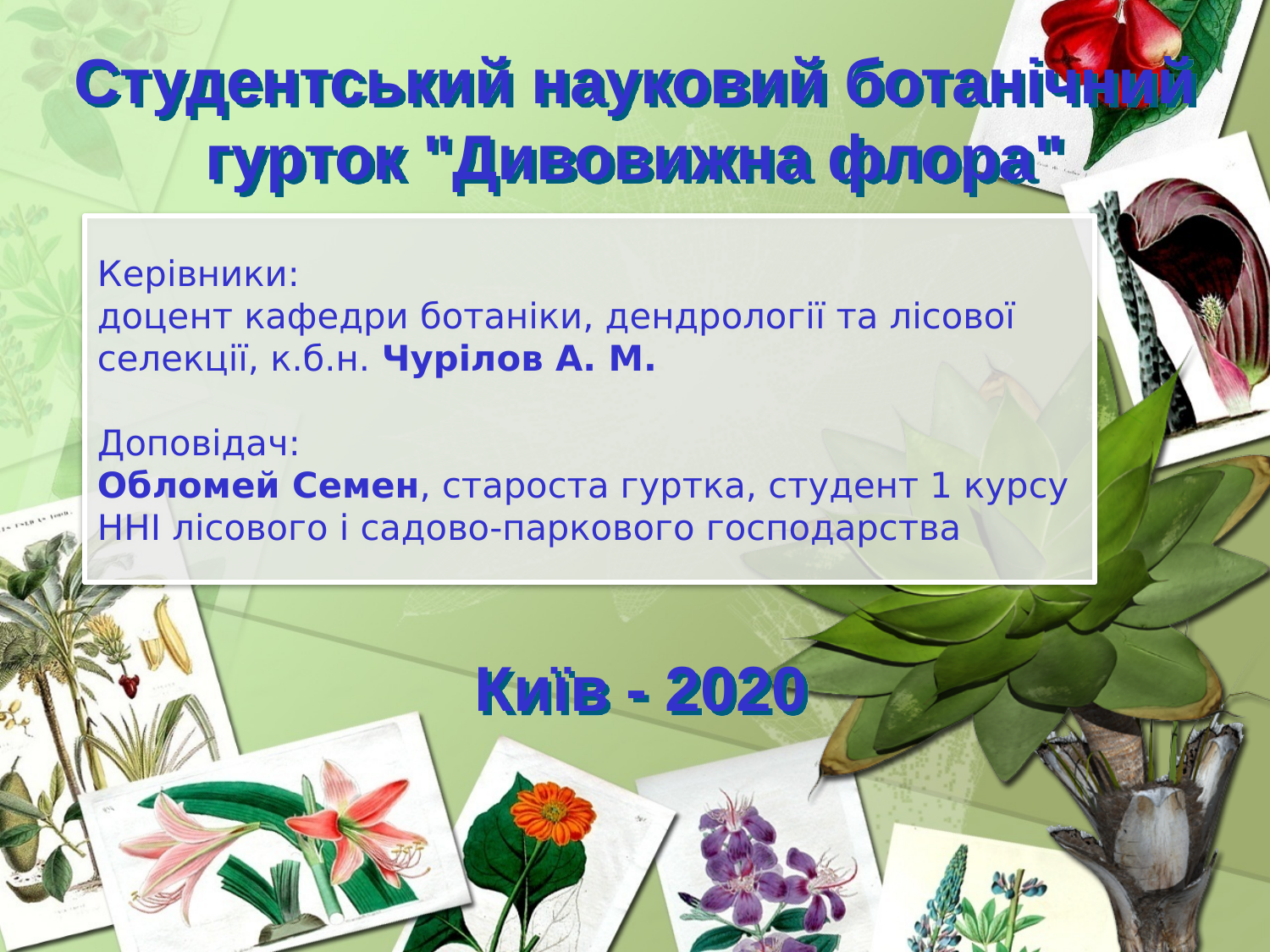

# Студентський науковий ботанічний гурток "Дивовижна флора"
Керівники:
доцент кафедри ботаніки, дендрології та лісової селекції, к.б.н. Чурілов А. М.

Доповідач:
Обломей Семен, староста гуртка, студент 1 курсу ННІ лісового і садово-паркового господарства
Київ - 2020